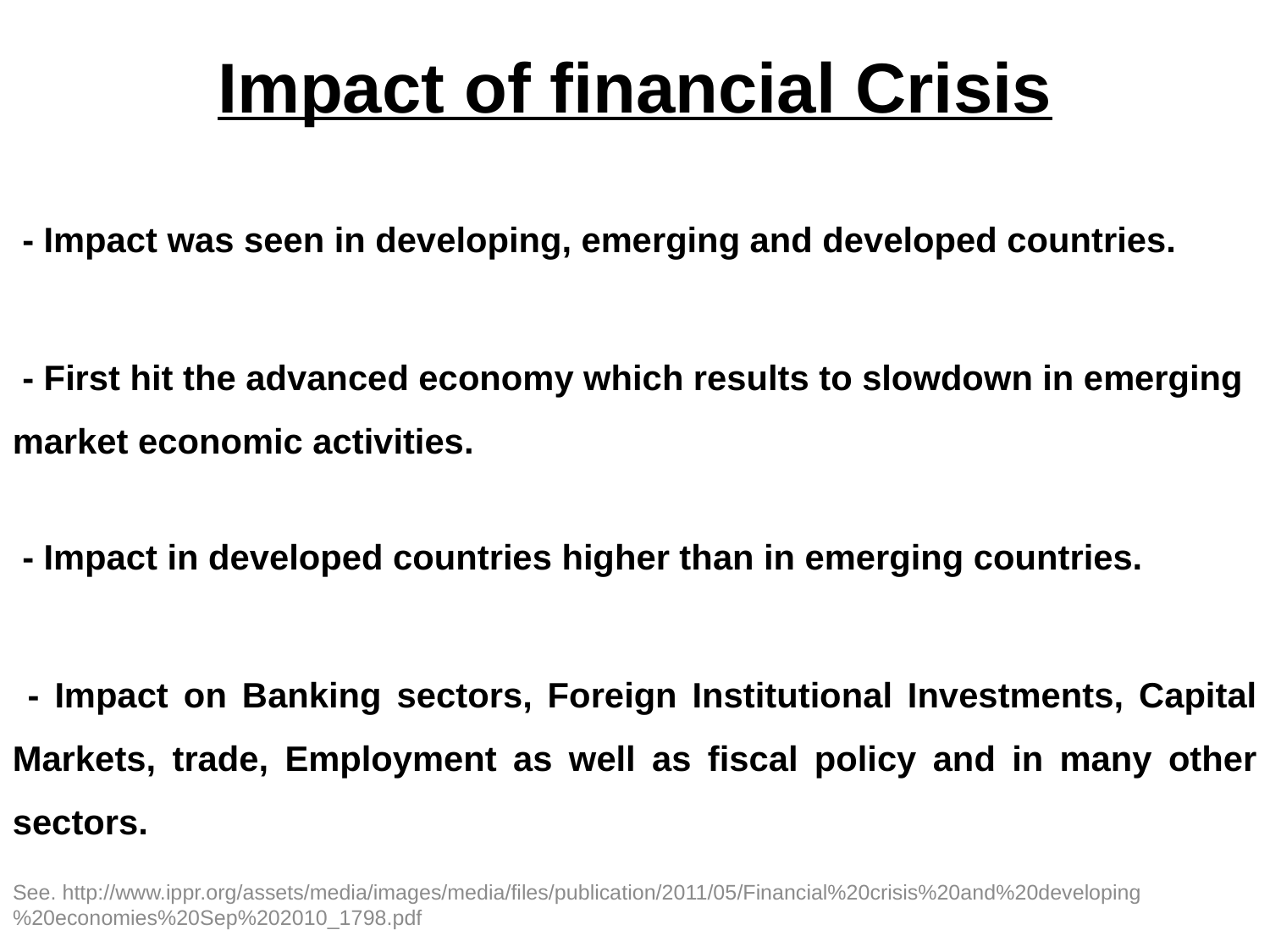

# Impact of financial Crisis
 - Impact was seen in developing, emerging and developed countries.
 - First hit the advanced economy which results to slowdown in emerging market economic activities.
 - Impact in developed countries higher than in emerging countries.
 - Impact on Banking sectors, Foreign Institutional Investments, Capital Markets, trade, Employment as well as fiscal policy and in many other sectors.
See. http://www.ippr.org/assets/media/images/media/files/publication/2011/05/Financial%20crisis%20and%20developing%20economies%20Sep%202010_1798.pdf